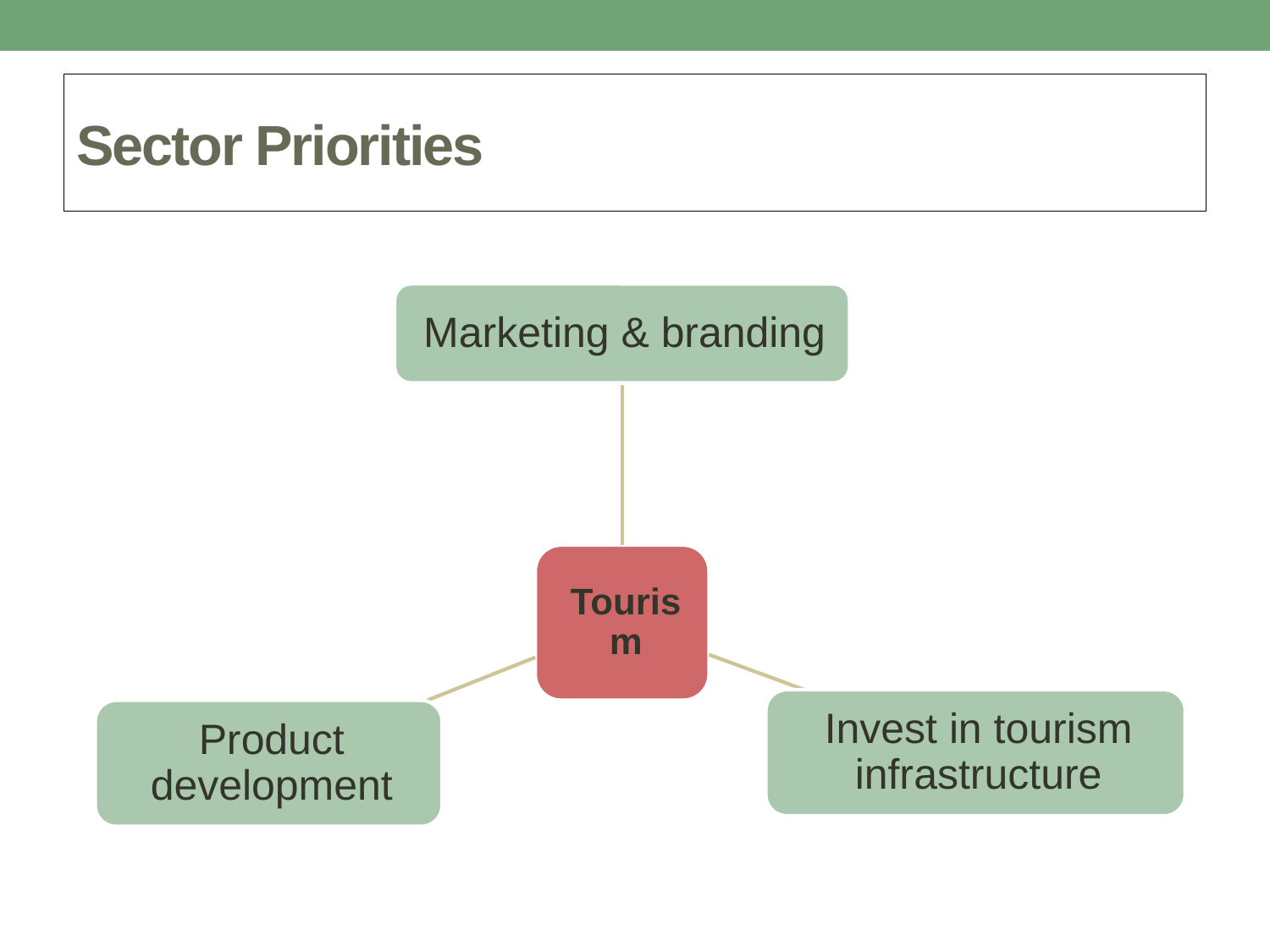

# Sector Priorities

Tourism
Marketing & branding
Invest in tourism infrastructure
Product development